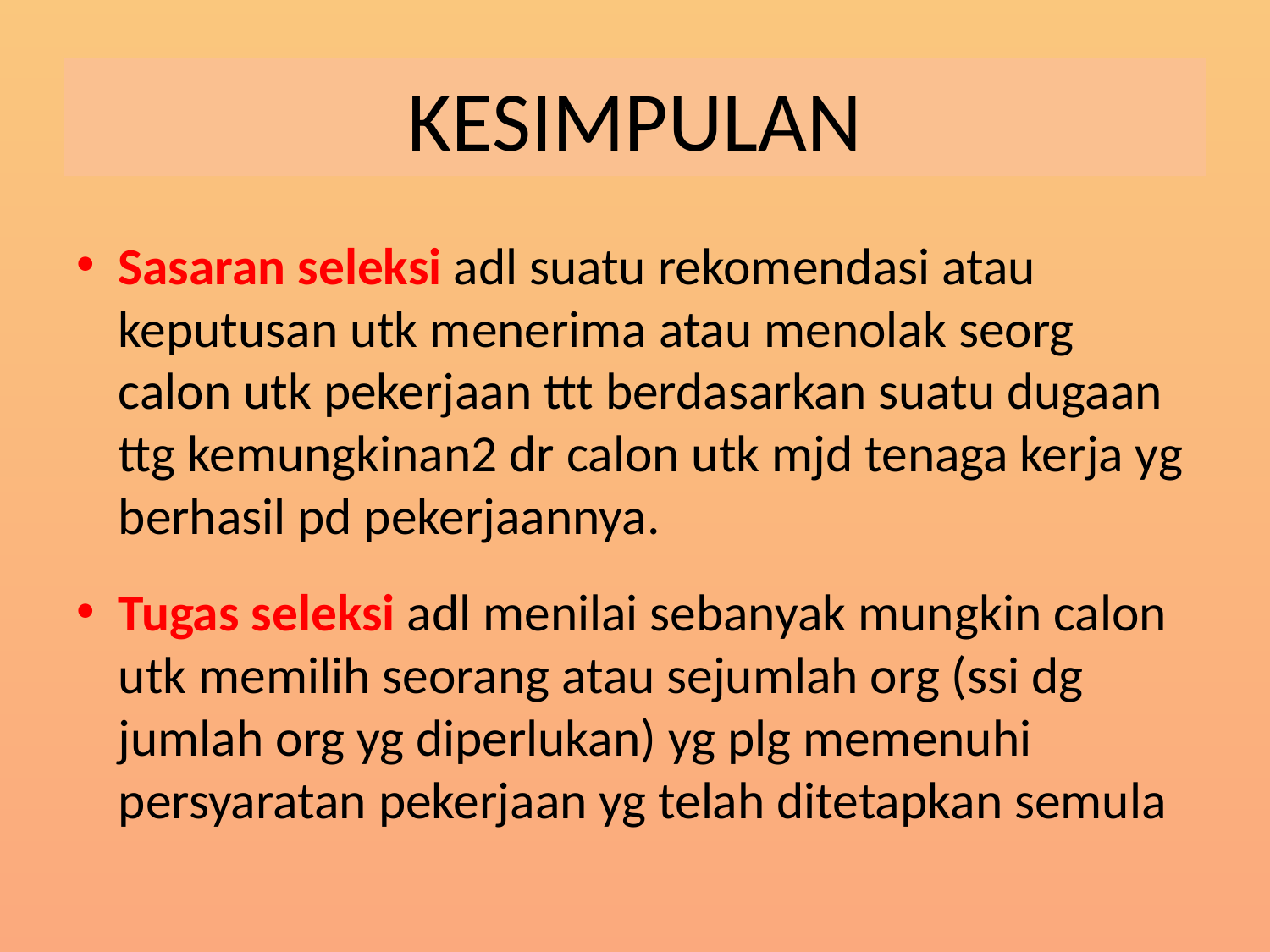

# KESIMPULAN
Sasaran seleksi adl suatu rekomendasi atau keputusan utk menerima atau menolak seorg calon utk pekerjaan ttt berdasarkan suatu dugaan ttg kemungkinan2 dr calon utk mjd tenaga kerja yg berhasil pd pekerjaannya.
Tugas seleksi adl menilai sebanyak mungkin calon utk memilih seorang atau sejumlah org (ssi dg jumlah org yg diperlukan) yg plg memenuhi persyaratan pekerjaan yg telah ditetapkan semula